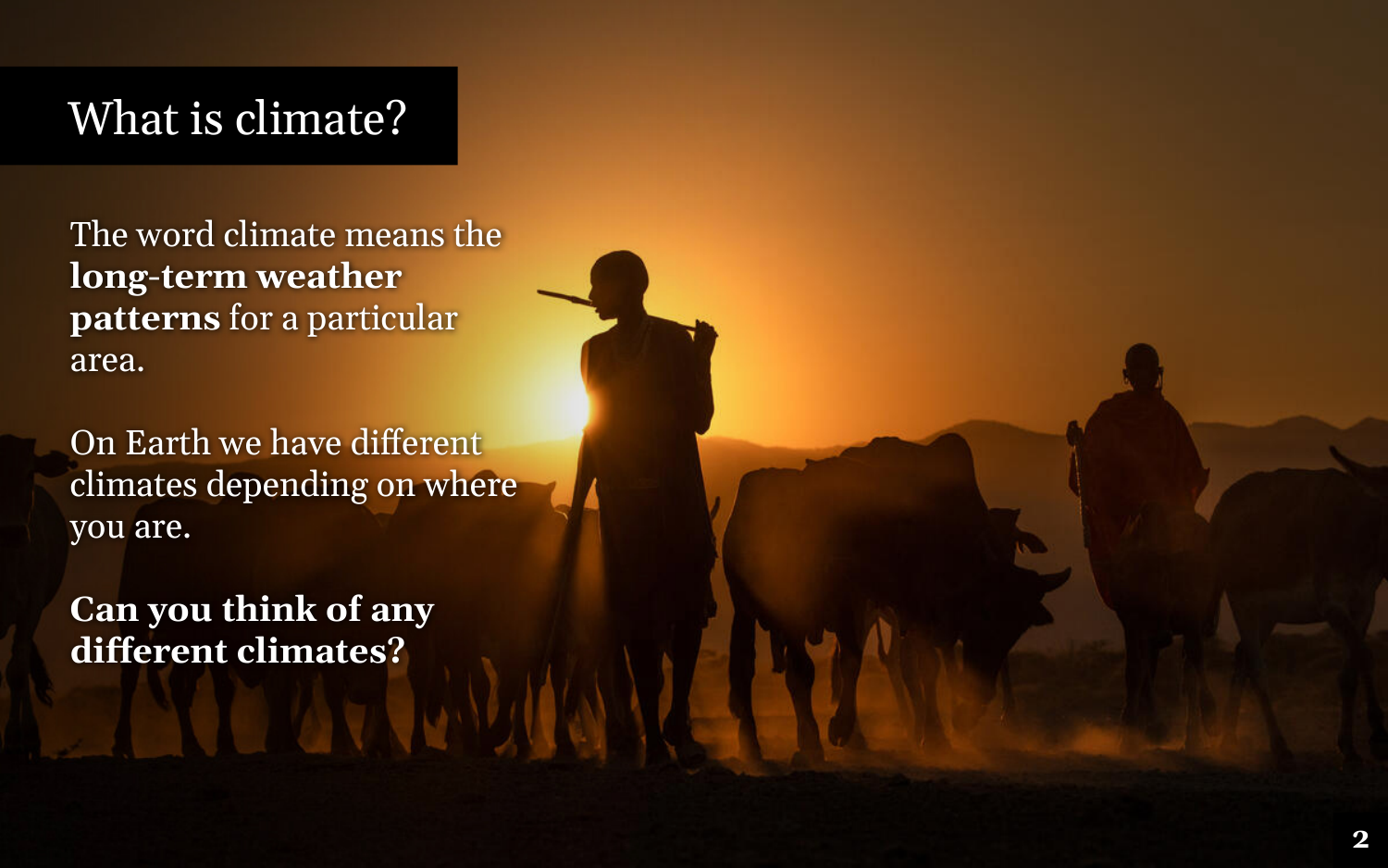

What is climate?
The word climate means the long-term weather patterns for a particular area.

On Earth we have different climates depending on where you are.

Can you think of any  different climates?
2